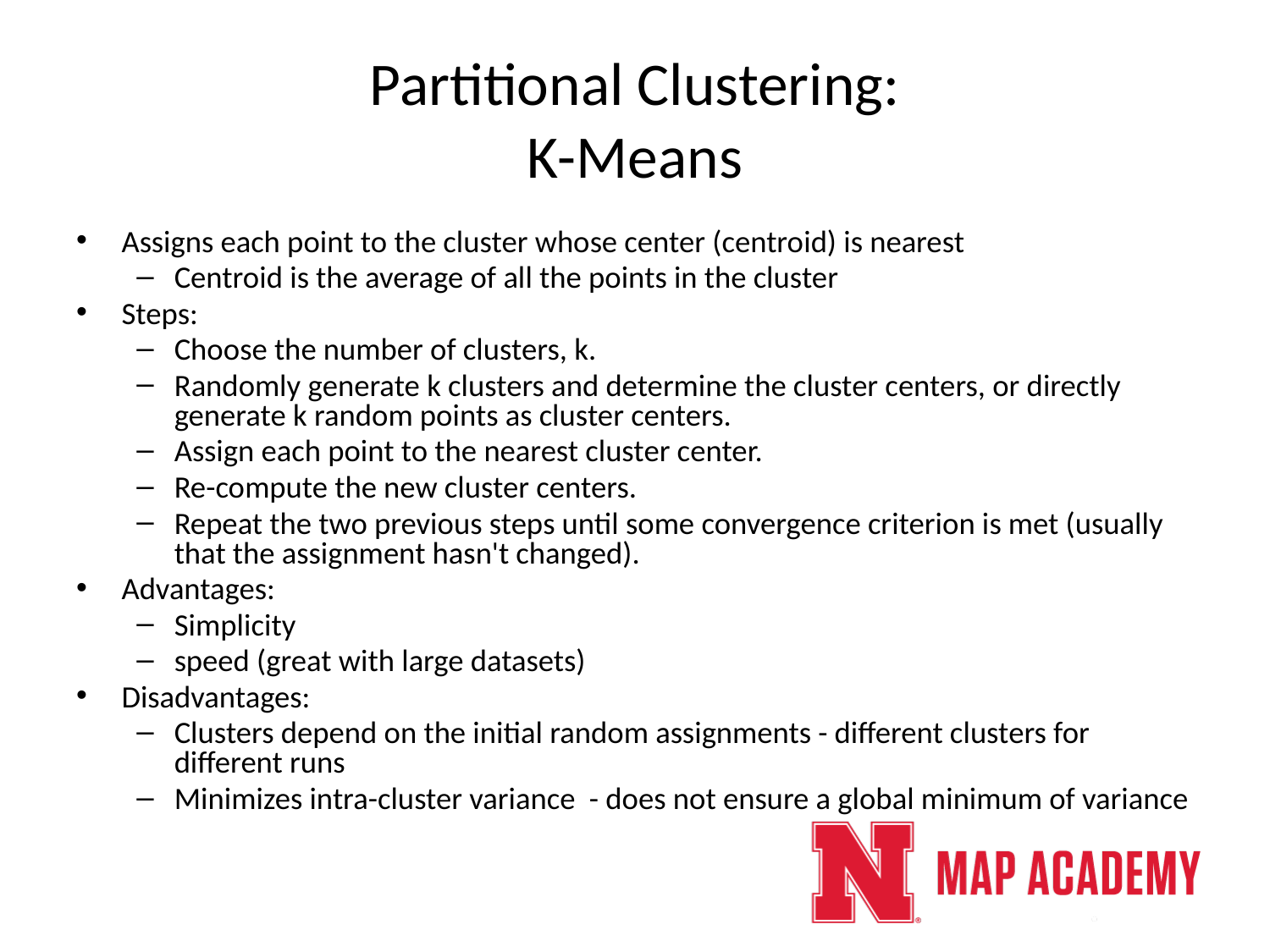

# Partitional Clustering: K-Means
Assigns each point to the cluster whose center (centroid) is nearest
Centroid is the average of all the points in the cluster
Steps:
Choose the number of clusters, k.
Randomly generate k clusters and determine the cluster centers, or directly generate k random points as cluster centers.
Assign each point to the nearest cluster center.
Re-compute the new cluster centers.
Repeat the two previous steps until some convergence criterion is met (usually that the assignment hasn't changed).
Advantages:
Simplicity
speed (great with large datasets)
Disadvantages:
Clusters depend on the initial random assignments - different clusters for different runs
Minimizes intra-cluster variance  - does not ensure a global minimum of variance